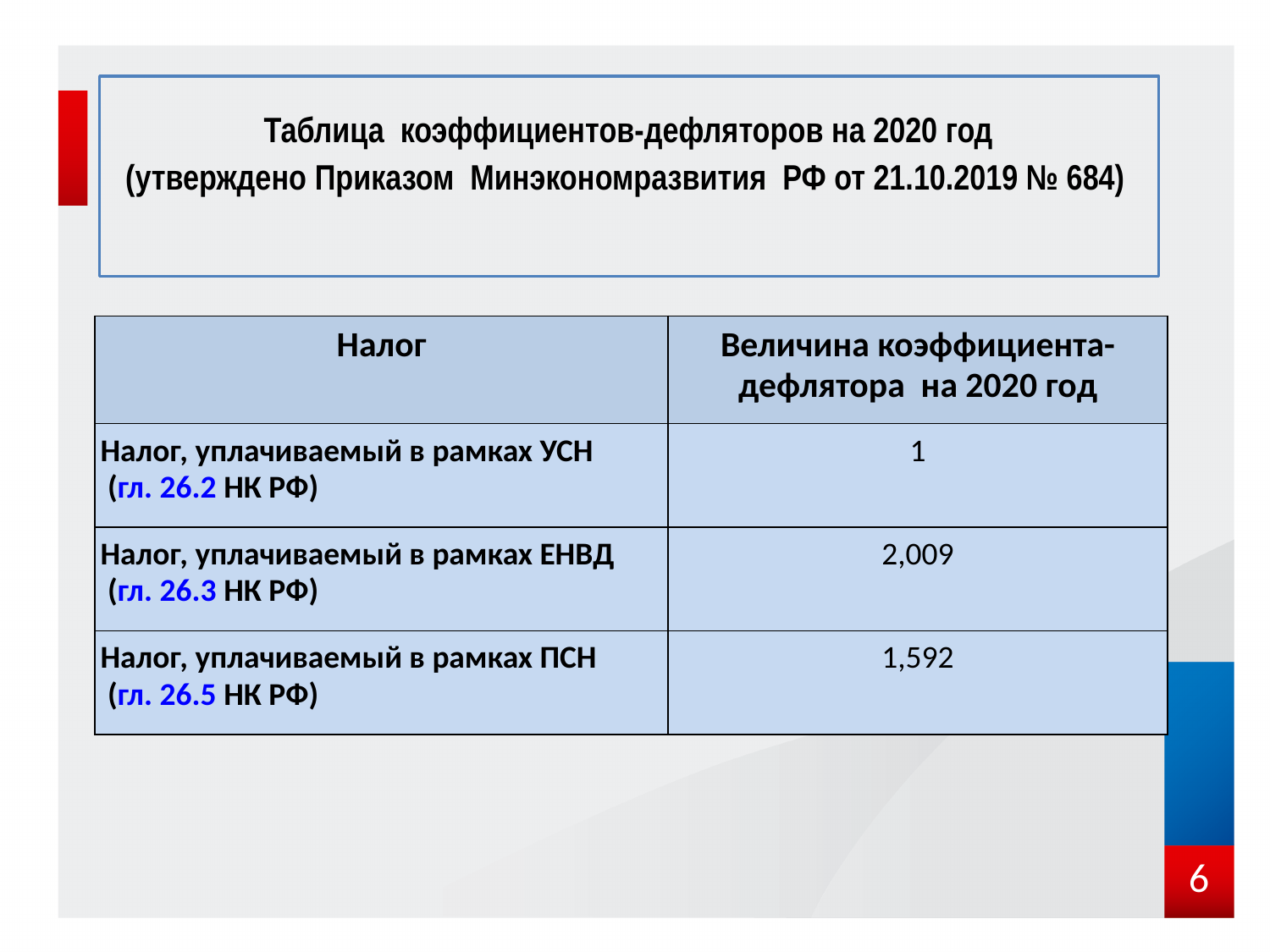

#
 Таблица  коэффициентов-дефляторов на 2020 год
(утверждено Приказом  Минэкономразвития  РФ от 21.10.2019 № 684)

| Налог | Величина коэффициента-дефлятора на 2020 год |
| --- | --- |
| Налог, уплачиваемый в рамках УСН (гл. 26.2 НК РФ) | 1 |
| Налог, уплачиваемый в рамках ЕНВД (гл. 26.3 НК РФ) | 2,009 |
| Налог, уплачиваемый в рамках ПСН (гл. 26.5 НК РФ) | 1,592 |
6